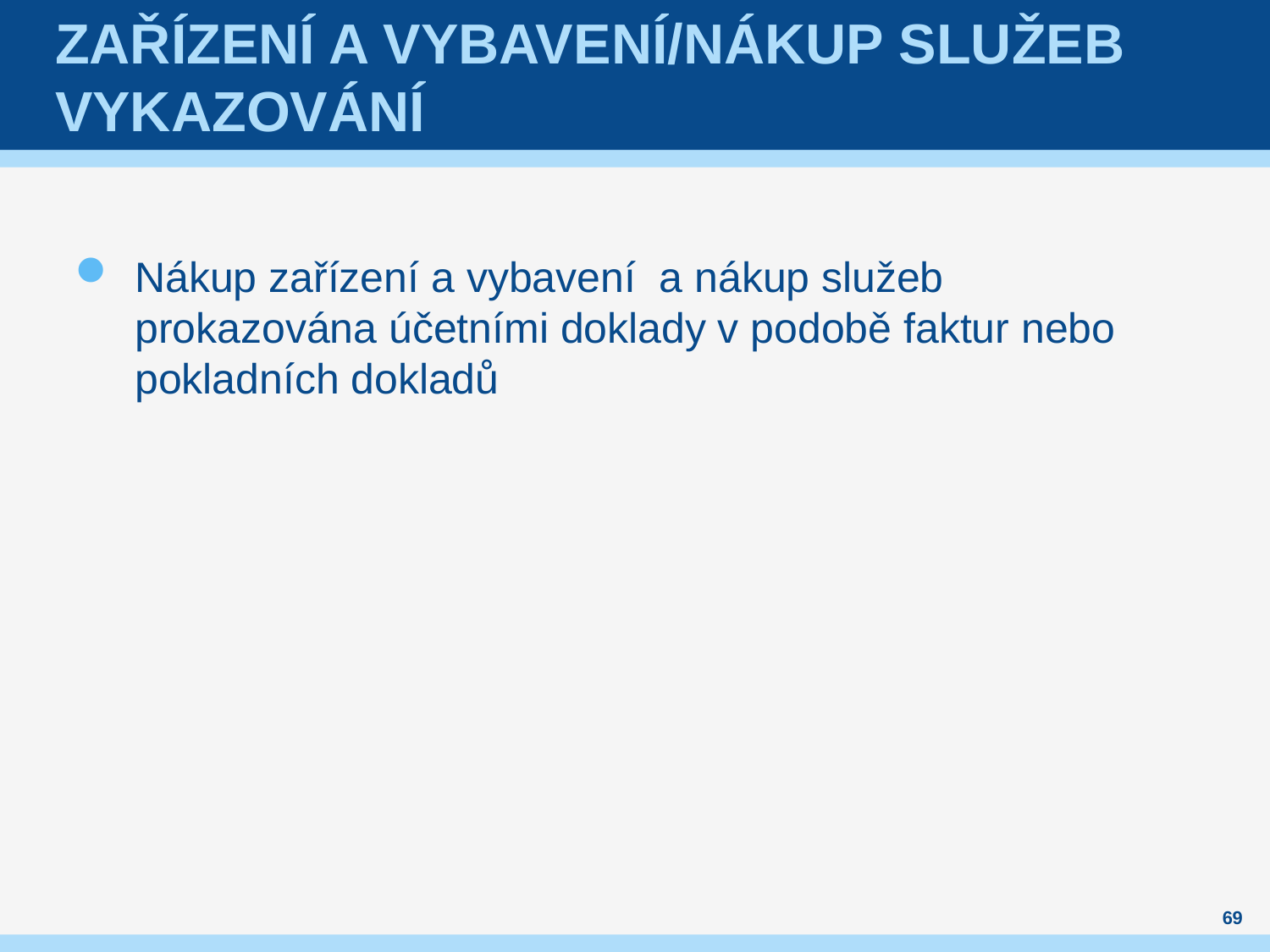

# Zařízení a vybavení/nákup služeb vykazování
Nákup zařízení a vybavení  a nákup služeb prokazována účetními doklady v podobě faktur nebo pokladních dokladů
69